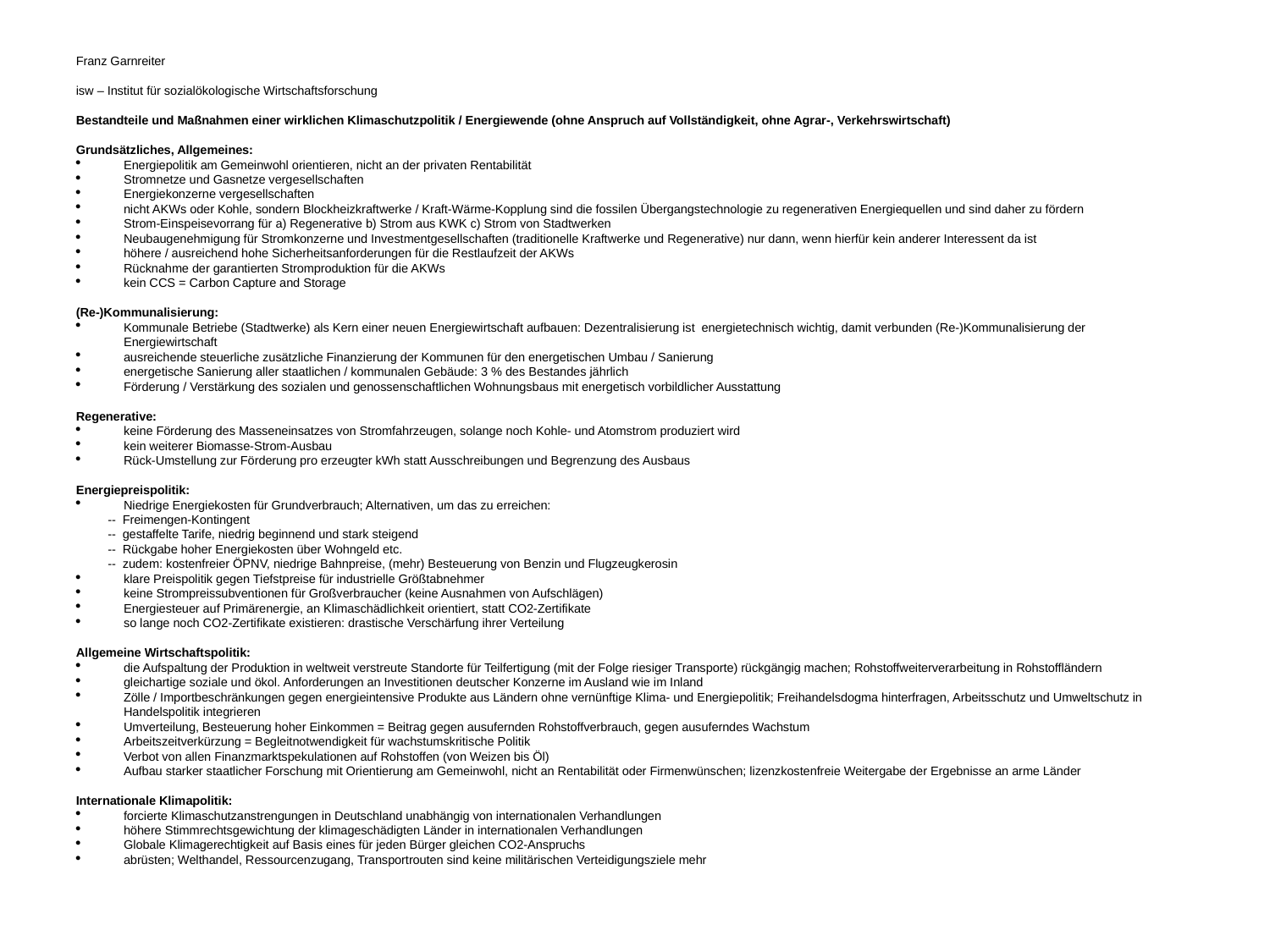

Franz Garnreiter
isw – Institut für sozialökologische Wirtschaftsforschung

Bestandteile und Maßnahmen einer wirklichen Klimaschutzpolitik / Energiewende (ohne Anspruch auf Vollständigkeit, ohne Agrar-, Verkehrswirtschaft)

Grundsätzliches, Allgemeines:
Energiepolitik am Gemeinwohl orientieren, nicht an der privaten Rentabilität
Stromnetze und Gasnetze vergesellschaften
Energiekonzerne vergesellschaften
nicht AKWs oder Kohle, sondern Blockheizkraftwerke / Kraft-Wärme-Kopplung sind die fossilen Übergangstechnologie zu regenerativen Energiequellen und sind daher zu fördern
Strom-Einspeisevorrang für a) Regenerative b) Strom aus KWK c) Strom von Stadtwerken
Neubaugenehmigung für Stromkonzerne und Investmentgesellschaften (traditionelle Kraftwerke und Regenerative) nur dann, wenn hierfür kein anderer Interessent da ist
höhere / ausreichend hohe Sicherheitsanforderungen für die Restlaufzeit der AKWs
Rücknahme der garantierten Stromproduktion für die AKWs
kein CCS = Carbon Capture and Storage

(Re-)Kommunalisierung:
Kommunale Betriebe (Stadtwerke) als Kern einer neuen Energiewirtschaft aufbauen: Dezentralisierung ist  energietechnisch wichtig, damit verbunden (Re-)Kommunalisierung der Energiewirtschaft
ausreichende steuerliche zusätzliche Finanzierung der Kommunen für den energetischen Umbau / Sanierung
energetische Sanierung aller staatlichen / kommunalen Gebäude: 3 % des Bestandes jährlich
Förderung / Verstärkung des sozialen und genossenschaftlichen Wohnungsbaus mit energetisch vorbildlicher Ausstattung

Regenerative:
keine Förderung des Masseneinsatzes von Stromfahrzeugen, solange noch Kohle- und Atomstrom produziert wird
kein weiterer Biomasse-Strom-Ausbau
Rück-Umstellung zur Förderung pro erzeugter kWh statt Ausschreibungen und Begrenzung des Ausbaus

Energiepreispolitik:
Niedrige Energiekosten für Grundverbrauch; Alternativen, um das zu erreichen:
--  Freimengen-Kontingent
--  gestaffelte Tarife, niedrig beginnend und stark steigend
--  Rückgabe hoher Energiekosten über Wohngeld etc.
--  zudem: kostenfreier ÖPNV, niedrige Bahnpreise, (mehr) Besteuerung von Benzin und Flugzeugkerosin
klare Preispolitik gegen Tiefstpreise für industrielle Größtabnehmer
keine Strompreissubventionen für Großverbraucher (keine Ausnahmen von Aufschlägen)
Energiesteuer auf Primärenergie, an Klimaschädlichkeit orientiert, statt CO2-Zertifikate
so lange noch CO2-Zertifikate existieren: drastische Verschärfung ihrer Verteilung

Allgemeine Wirtschaftspolitik:
die Aufspaltung der Produktion in weltweit verstreute Standorte für Teilfertigung (mit der Folge riesiger Transporte) rückgängig machen; Rohstoffweiterverarbeitung in Rohstoffländern
gleichartige soziale und ökol. Anforderungen an Investitionen deutscher Konzerne im Ausland wie im Inland
Zölle / Importbeschränkungen gegen energieintensive Produkte aus Ländern ohne vernünftige Klima- und Energiepolitik; Freihandelsdogma hinterfragen, Arbeitsschutz und Umweltschutz in Handelspolitik integrieren
Umverteilung, Besteuerung hoher Einkommen = Beitrag gegen ausufernden Rohstoffverbrauch, gegen ausuferndes Wachstum
Arbeitszeitverkürzung = Begleitnotwendigkeit für wachstumskritische Politik
Verbot von allen Finanzmarktspekulationen auf Rohstoffen (von Weizen bis Öl)
Aufbau starker staatlicher Forschung mit Orientierung am Gemeinwohl, nicht an Rentabilität oder Firmenwünschen; lizenzkostenfreie Weitergabe der Ergebnisse an arme Länder

Internationale Klimapolitik:
forcierte Klimaschutzanstrengungen in Deutschland unabhängig von internationalen Verhandlungen
höhere Stimmrechtsgewichtung der klimageschädigten Länder in internationalen Verhandlungen
Globale Klimagerechtigkeit auf Basis eines für jeden Bürger gleichen CO2-Anspruchs
abrüsten; Welthandel, Ressourcenzugang, Transportrouten sind keine militärischen Verteidigungsziele mehr